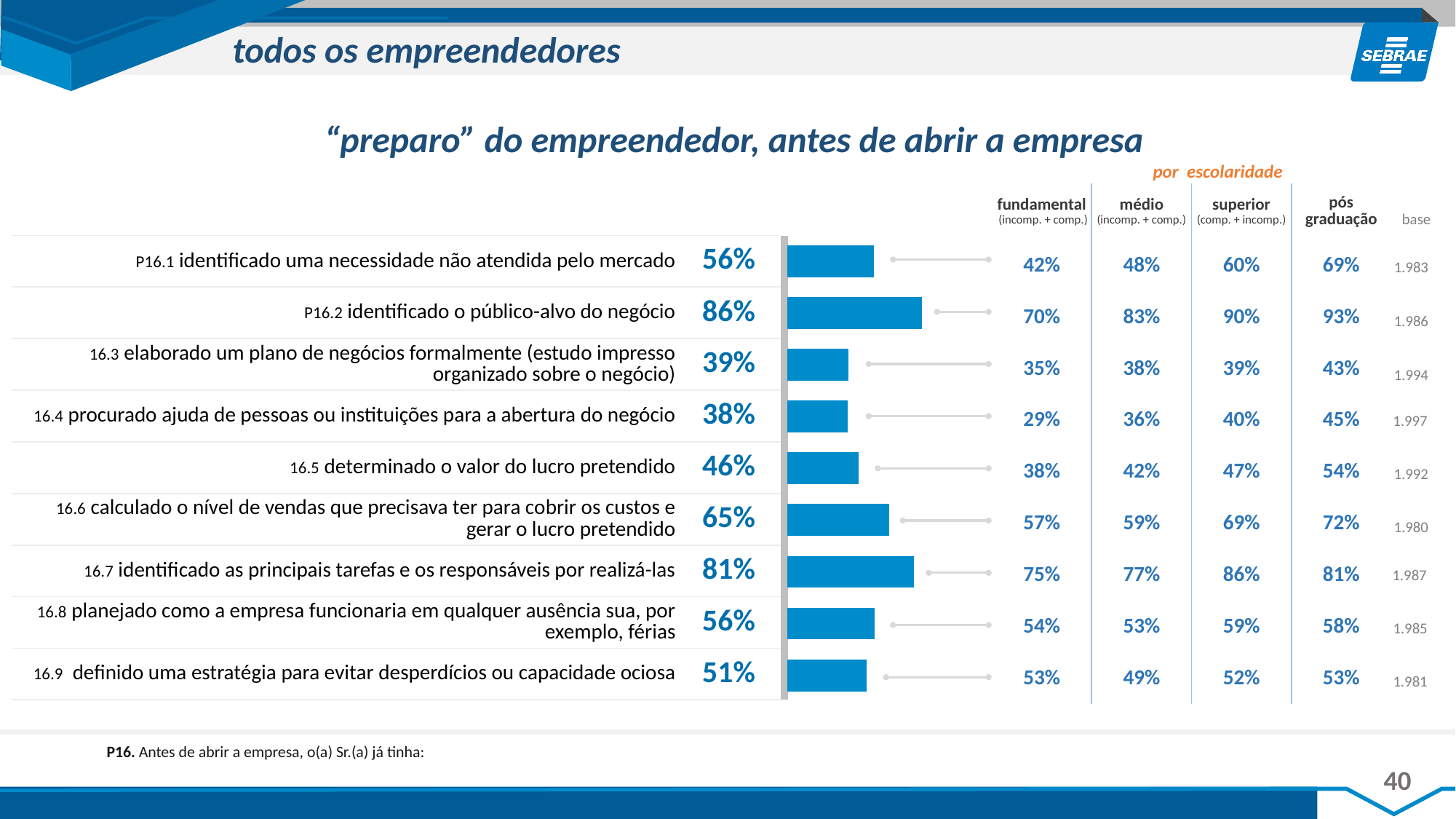

todos os empreendedores
“preparo” do empreendedor, antes de abrir a empresa
por  escolaridade
| fundamental (incomp. + comp.) | médio (incomp. + comp.) | superior (comp. + incomp.) | pós graduação |
| --- | --- | --- | --- |
| 42% | 48% | 60% | 69% |
| 70% | 83% | 90% | 93% |
| 35% | 38% | 39% | 43% |
| 29% | 36% | 40% | 45% |
| 38% | 42% | 47% | 54% |
| 57% | 59% | 69% | 72% |
| 75% | 77% | 86% | 81% |
| 54% | 53% | 59% | 58% |
| 53% | 49% | 52% | 53% |
base
| P16.1 identificado uma necessidade não atendida pelo mercado | 56% |  |
| --- | --- | --- |
| P16.2 identificado o público-alvo do negócio | 86% |  |
| 16.3 elaborado um plano de negócios formalmente (estudo impresso organizado sobre o negócio) | 39% |  |
| 16.4 procurado ajuda de pessoas ou instituições para a abertura do negócio | 38% |  |
| 16.5 determinado o valor do lucro pretendido | 46% |  |
| 16.6 calculado o nível de vendas que precisava ter para cobrir os custos e gerar o lucro pretendido | 65% |  |
| 16.7 identificado as principais tarefas e os responsáveis por realizá-las | 81% |  |
| 16.8 planejado como a empresa funcionaria em qualquer ausência sua, por exemplo, férias | 56% |  |
| 16.9 definido uma estratégia para evitar desperdícios ou capacidade ociosa | 51% |  |

### Chart

| Category | Série 1 |
|---|---|
| 0 | 0.5565362447182812 |
| 1 | 0.860880163396105 |
| 2 | 0.3894553139717624 |
| 3 | 0.3848659827098031 |
| 4 | 0.4560576758812524 |
| 5 | 0.6520775203450335 |
|  | 0.8121727753241292 |
|  | 0.5605916025261513 |
|  | 0.5099004182998178 |
1.983
1.986
1.994
1.997
1.992
1.980
1.987
1.985
1.981
P16. Antes de abrir a empresa, o(a) Sr.(a) já tinha:
alguns aspectos quanto ao preparo do empreendedor (necessidade não atendida, público-alvo, plano de negócios, ajuda de pessoas e instituições, lucro pretendido, nível de vendas) claramente apontam essa mesma relação com o grau de instrução